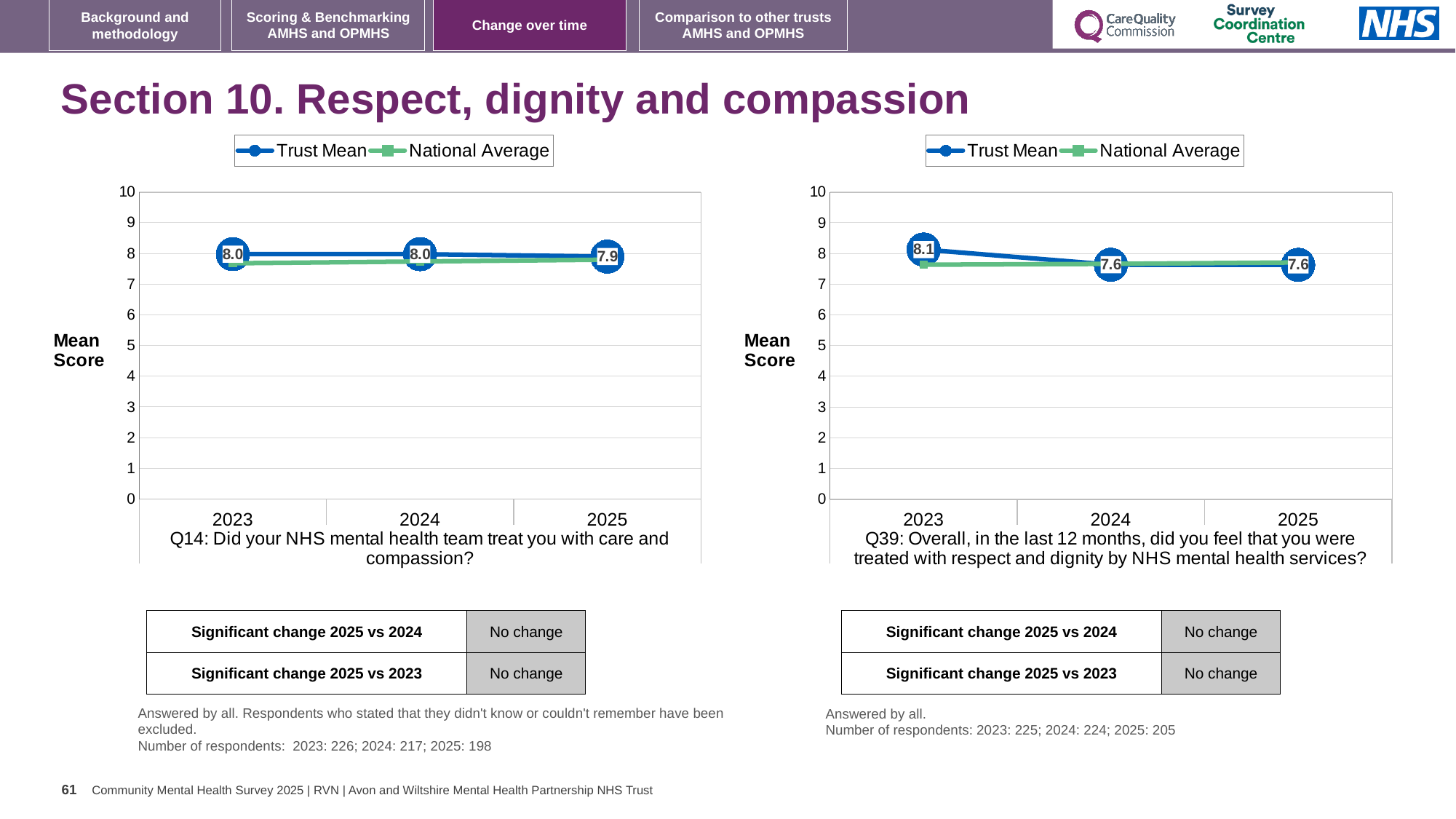

# Section 10. Respect, dignity and compassion

### Chart

| Category | Trust Mean | National Average |
|---|---|---|
| 2023 | 8.12848535989976 | 7.635015753234295 |
| 2024 | 7.634180382808204 | 7.660837523733552 |
| 2025 | 7.630306857871177 | 7.708812124952988 |

### Chart

| Category | Trust Mean | National Average |
|---|---|---|
| 2023 | 7.97874091627865 | 7.678162431183744 |
| 2024 | 7.97529996274711 | 7.736610119381567 |
| 2025 | 7.897377478355957 | 7.795688416729191 |
| Significant change 2025 vs 2024 | No change |
| --- | --- |
| Significant change 2025 vs 2023 | No change |
| Significant change 2025 vs 2024 | No change |
| --- | --- |
| Significant change 2025 vs 2023 | No change |
Answered by all. Respondents who stated that they didn't know or couldn't remember have been excluded.
Number of respondents:  2023: 226; 2024: 217; 2025: 198
Answered by all.
Number of respondents: 2023: 225; 2024: 224; 2025: 205

61